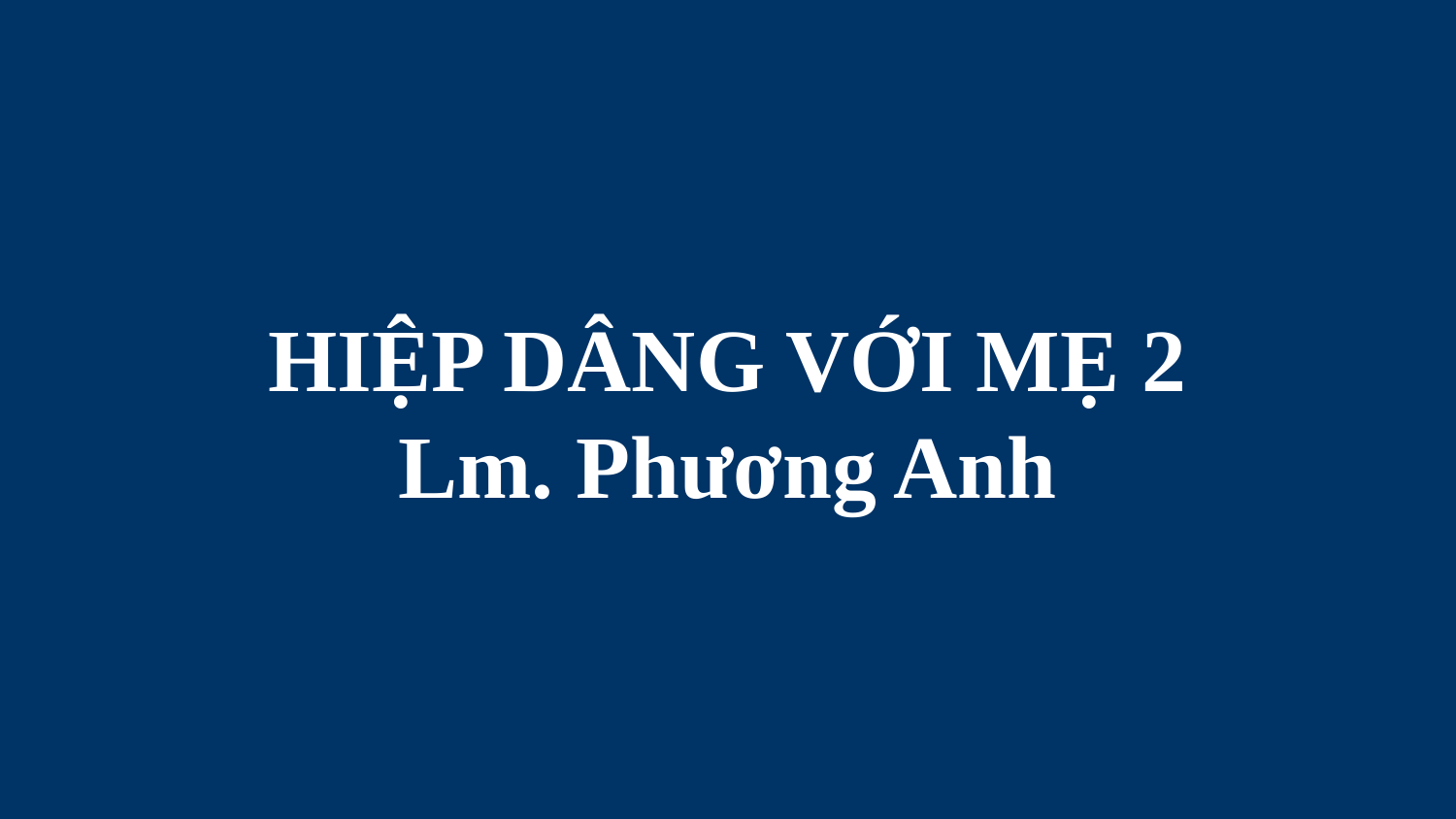

# HIỆP DÂNG VỚI MẸ 2 Lm. Phương Anh